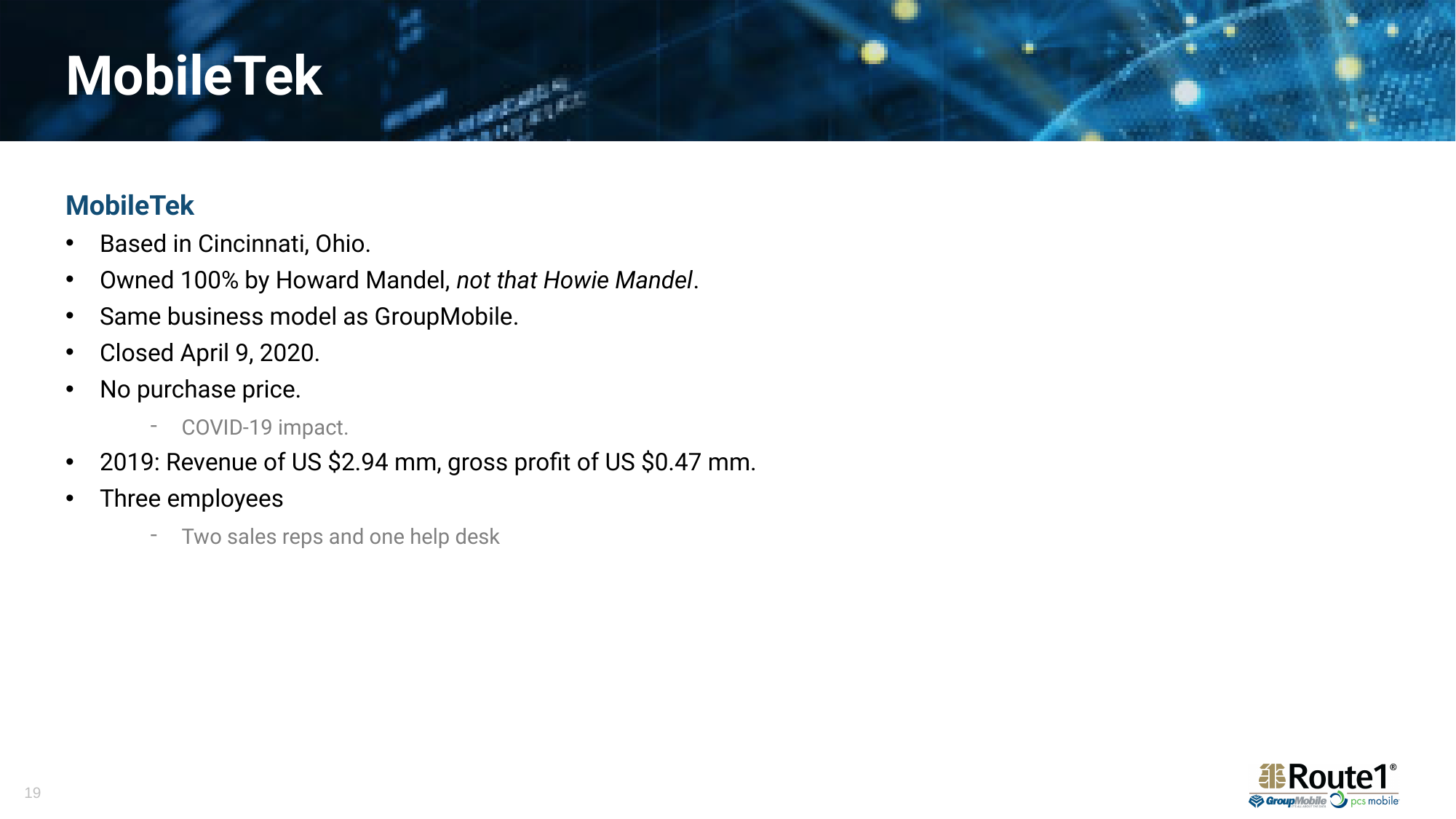

# MobileTek
MobileTek
Based in Cincinnati, Ohio.
Owned 100% by Howard Mandel, not that Howie Mandel.
Same business model as GroupMobile.
Closed April 9, 2020.
No purchase price.
COVID-19 impact.
2019: Revenue of US $2.94 mm, gross profit of US $0.47 mm.
Three employees
Two sales reps and one help desk
19